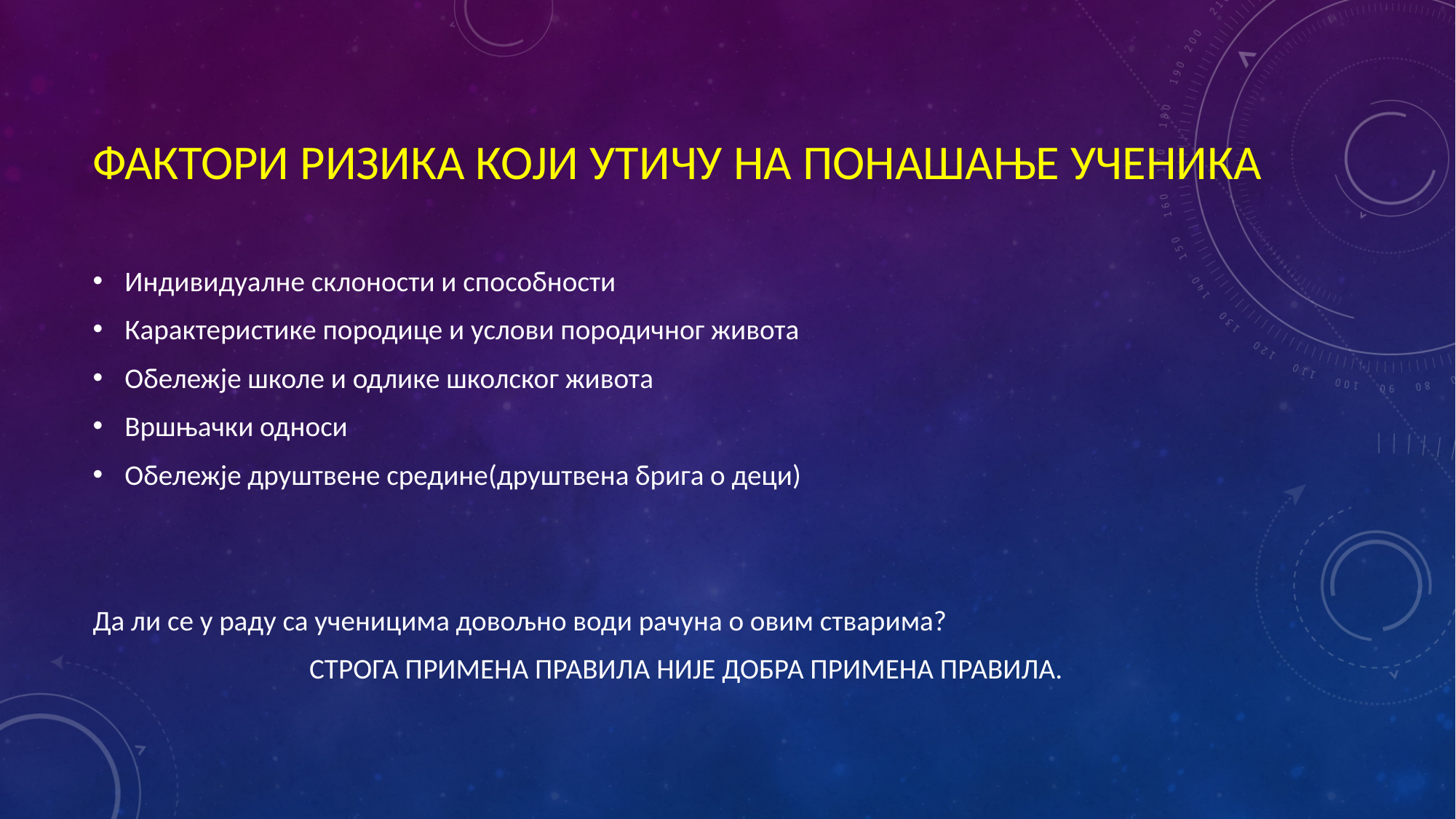

# Фактори ризика који утичу на понашање ученика
Индивидуалне склоности и способности
Карактеристике породице и услови породичног живота
Обележје школе и одлике школског живота
Вршњачки односи
Обележје друштвене средине(друштвена брига о деци)

Да ли се у раду са ученицима довољно води рачуна о овим стварима?
СТРОГА ПРИМЕНА ПРАВИЛА НИЈЕ ДОБРА ПРИМЕНА ПРАВИЛА.